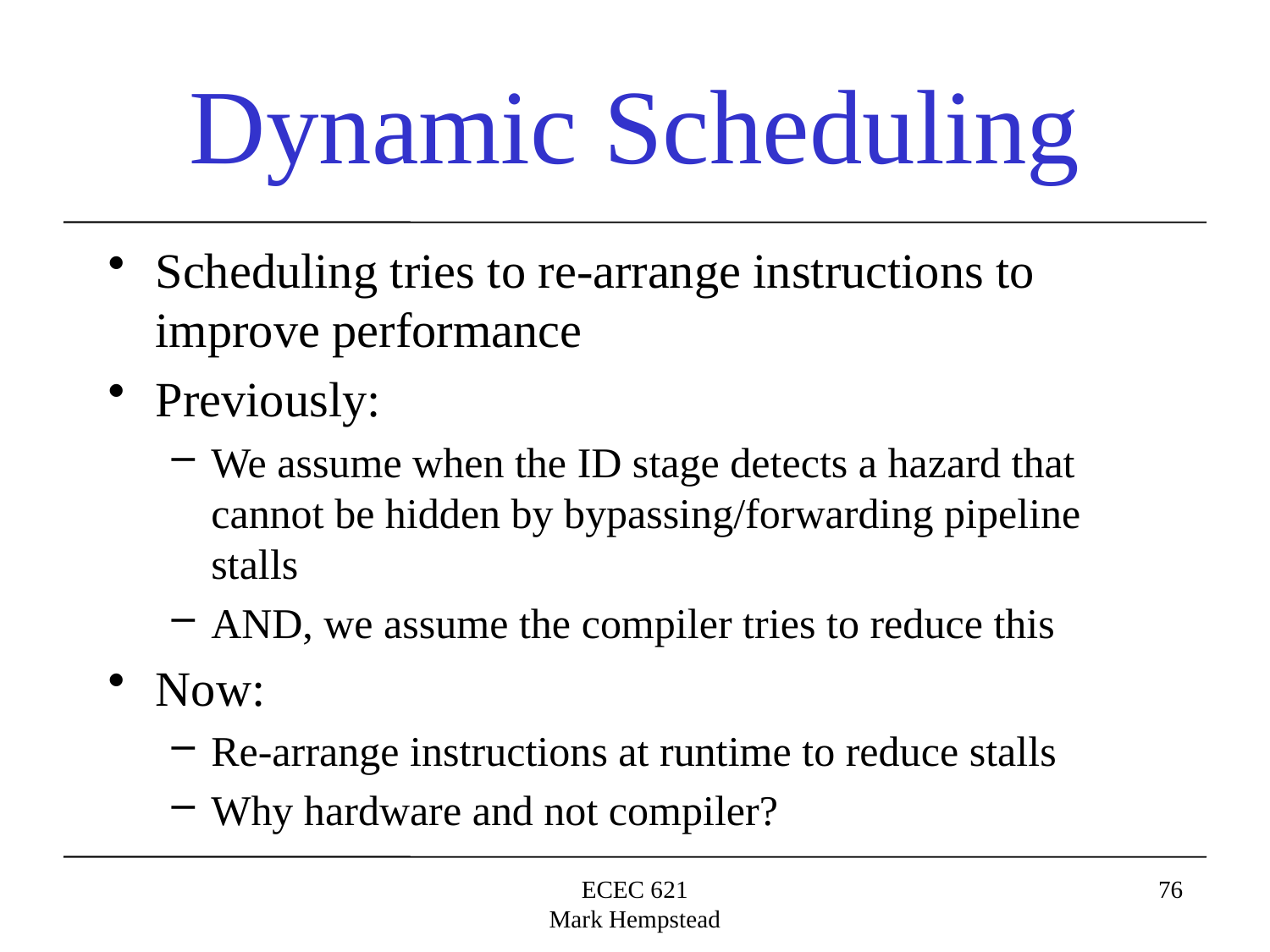

# Dynamic Scheduling

Scheduling tries to re-arrange instructions to improve performance
Previously:
We assume when the ID stage detects a hazard that cannot be hidden by bypassing/forwarding pipeline stalls
AND, we assume the compiler tries to reduce this
Now:
Re-arrange instructions at runtime to reduce stalls
Why hardware and not compiler?

ECEC 621
Mark Hempstead